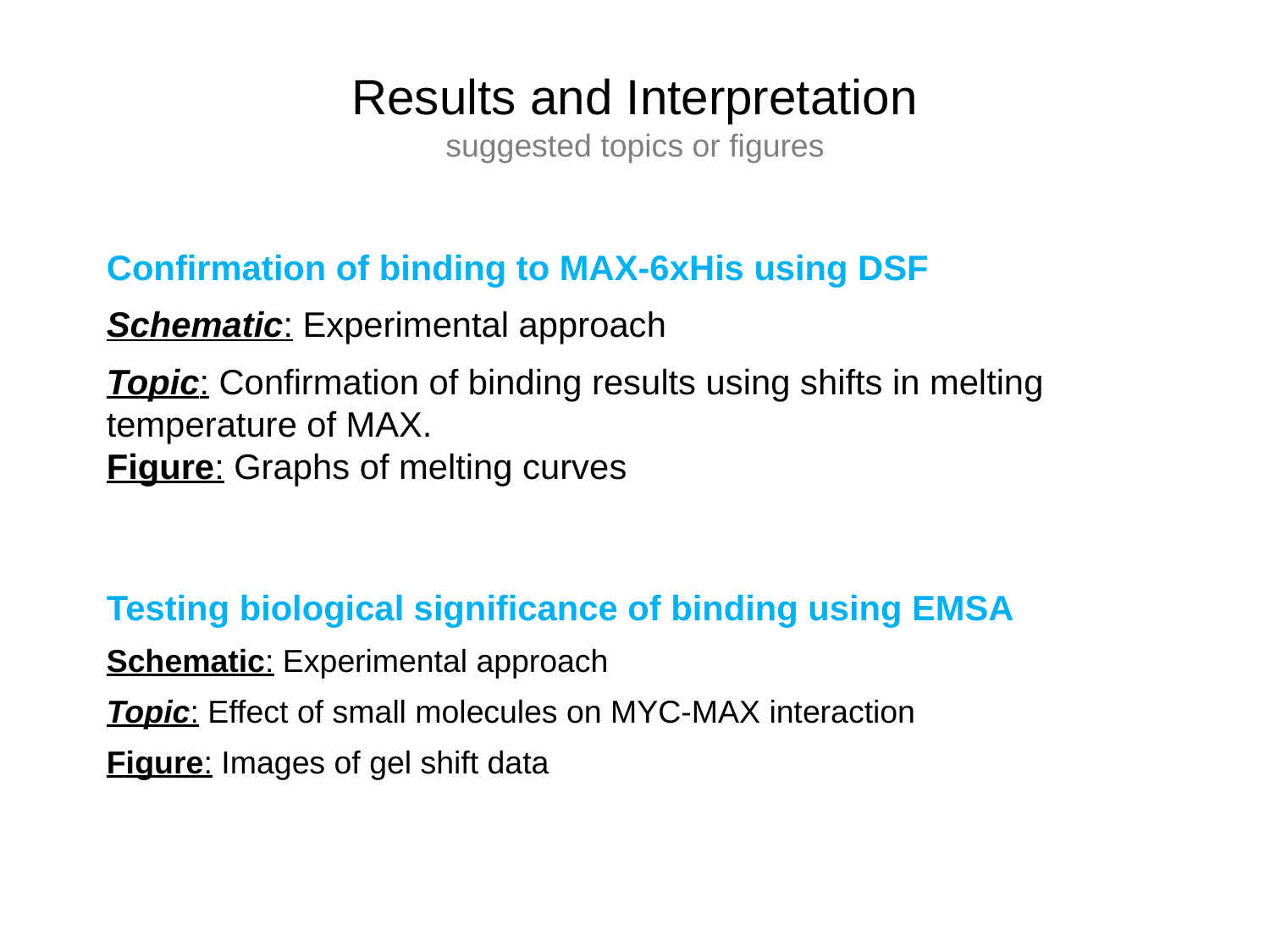

Results and Interpretation
suggested topics or figures
Confirmation of binding to MAX-6xHis using DSF

Schematic: Experimental approach

Topic: Confirmation of binding results using shifts in melting temperature of MAX.
Figure: Graphs of melting curves

Testing biological significance of binding using EMSA

Schematic: Experimental approach

Topic: Effect of small molecules on MYC-MAX interaction

Figure: Images of gel shift data